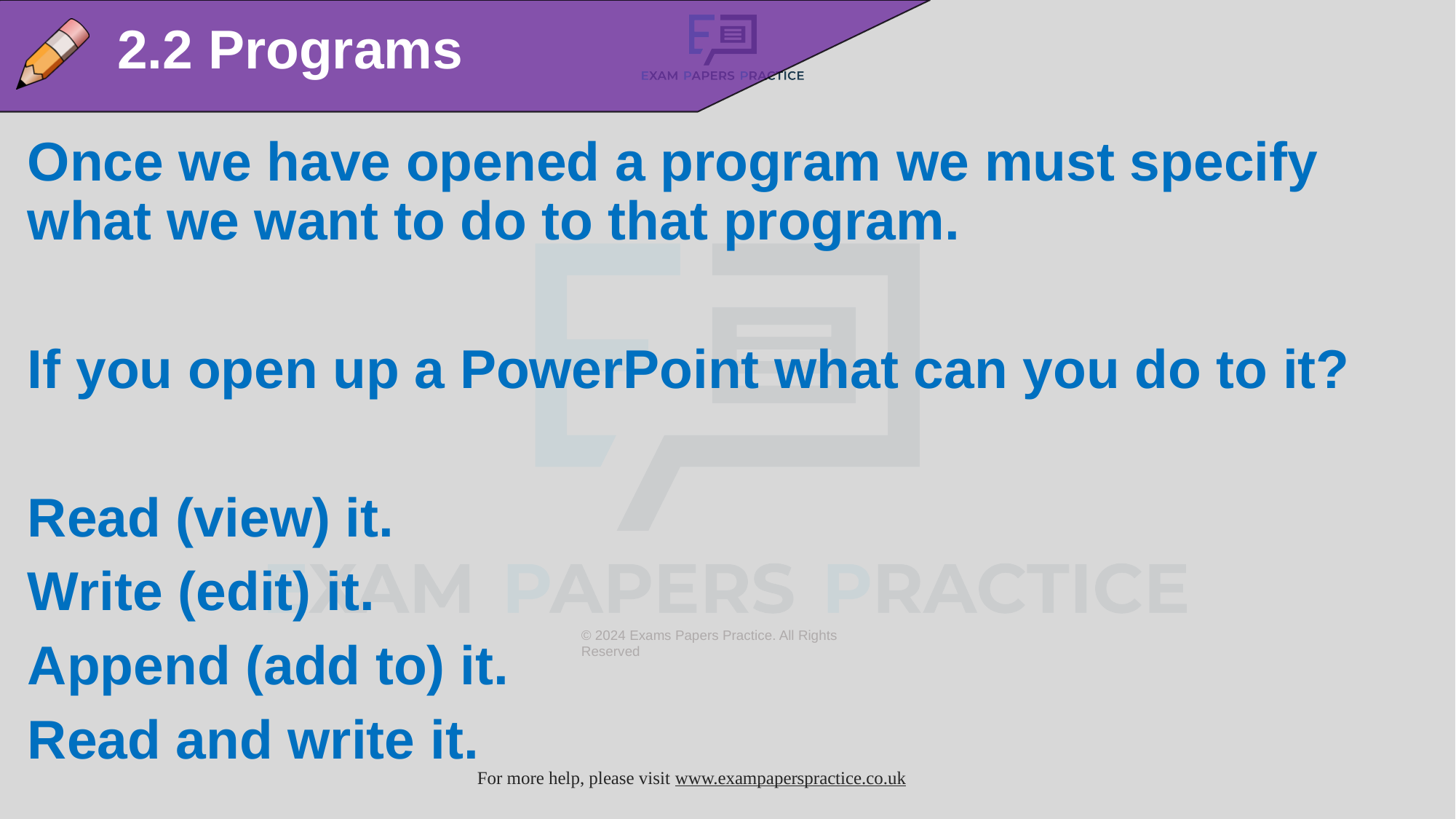

2.2 Programs
Once we have opened a program we must specify what we want to do to that program.

If you open up a PowerPoint what can you do to it?

Read (view) it.
Write (edit) it.
Append (add to) it.
Read and write it.